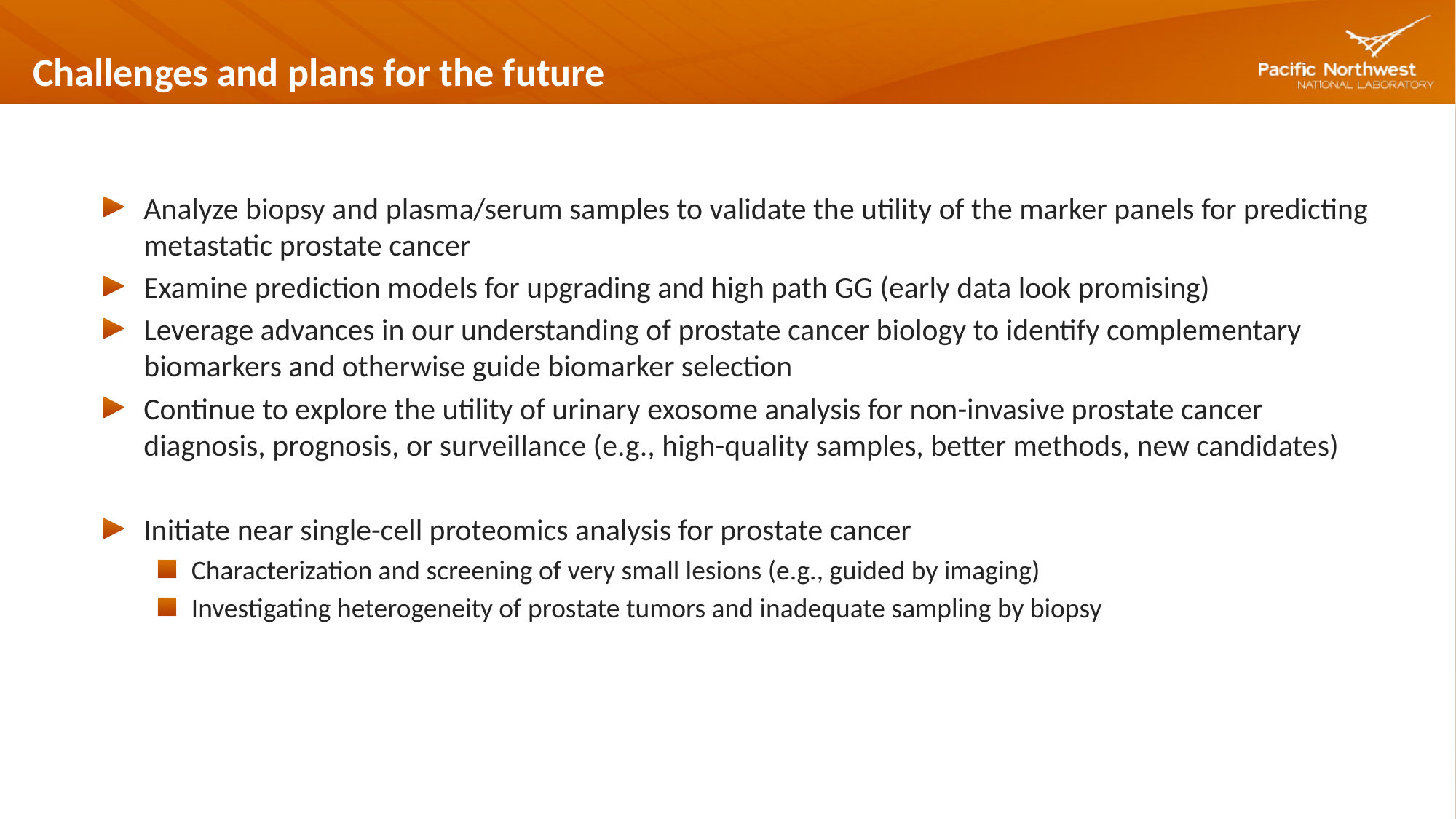

# Challenges and plans for the future
Analyze biopsy and plasma/serum samples to validate the utility of the marker panels for predicting metastatic prostate cancer
Examine prediction models for upgrading and high path GG (early data look promising)
Leverage advances in our understanding of prostate cancer biology to identify complementary biomarkers and otherwise guide biomarker selection
Continue to explore the utility of urinary exosome analysis for non-invasive prostate cancer diagnosis, prognosis, or surveillance (e.g., high-quality samples, better methods, new candidates)

Initiate near single-cell proteomics analysis for prostate cancer
Characterization and screening of very small lesions (e.g., guided by imaging)
Investigating heterogeneity of prostate tumors and inadequate sampling by biopsy